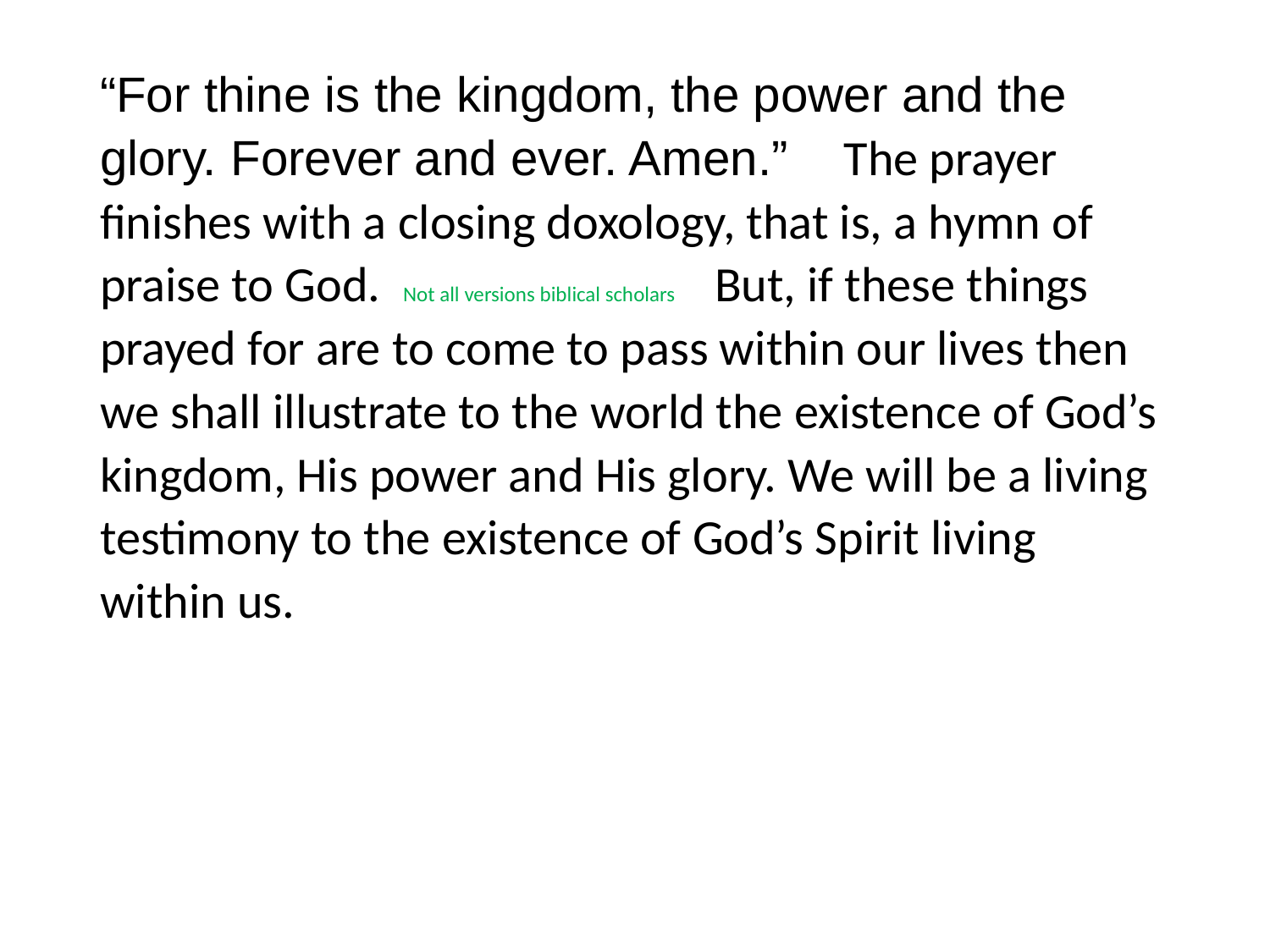

#
“For thine is the kingdom, the power and the glory. Forever and ever. Amen.”    The prayer finishes with a closing doxology, that is, a hymn of praise to God.  Not all versions biblical scholars        But, if these things prayed for are to come to pass within our lives then we shall illustrate to the world the existence of God’s kingdom, His power and His glory. We will be a living testimony to the existence of God’s Spirit living within us.